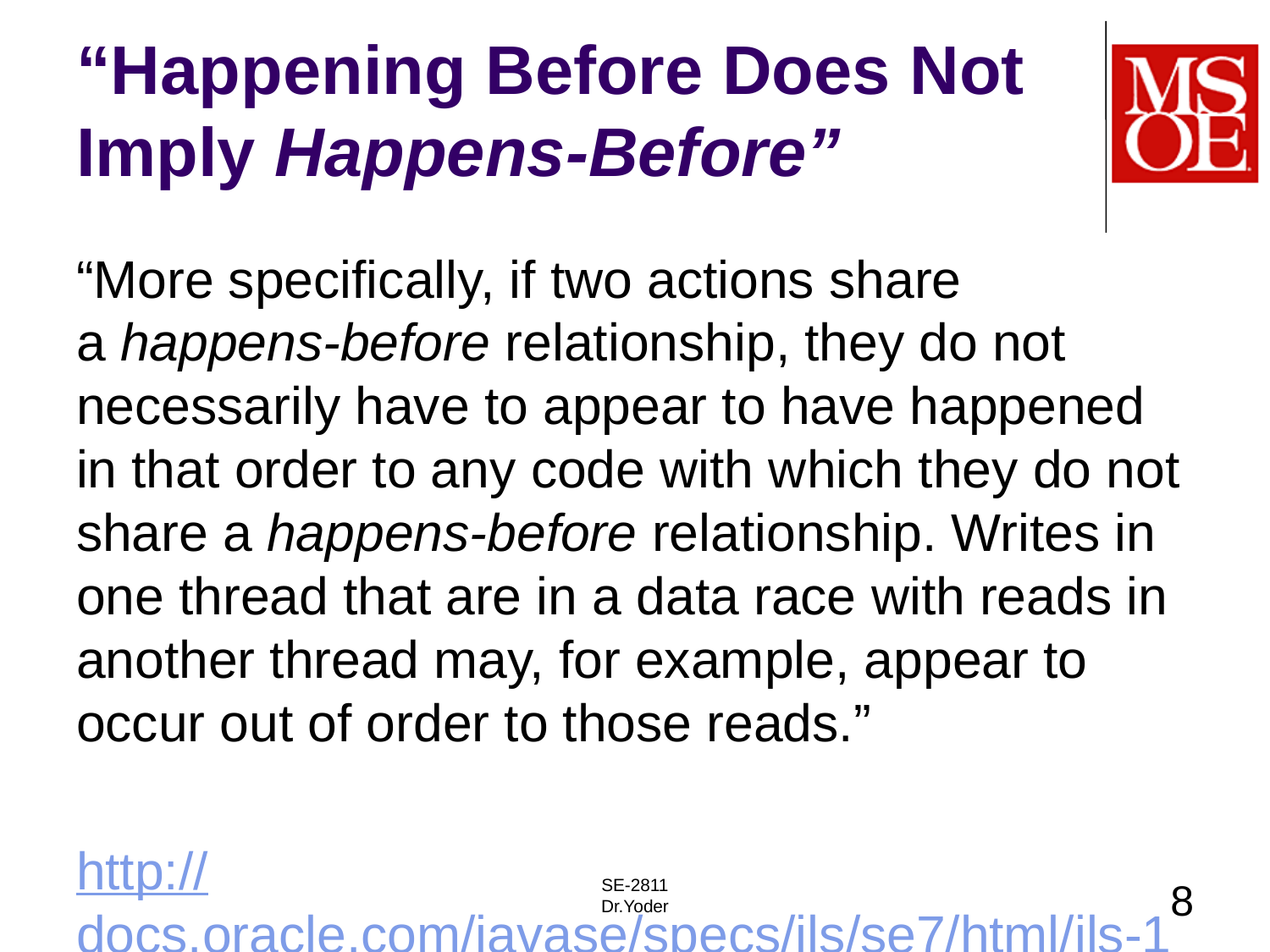

# “Happening Before Does Not Imply Happens-Before”
“More specifically, if two actions share a happens-before relationship, they do not necessarily have to appear to have happened in that order to any code with which they do not share a happens-before relationship. Writes in one thread that are in a data race with reads in another thread may, for example, appear to occur out of order to those reads.”

http://docs.oracle.com/javase/specs/jls/se7/html/jls-17.html#jls-17.4.5

SE-2811
Dr.Yoder
8